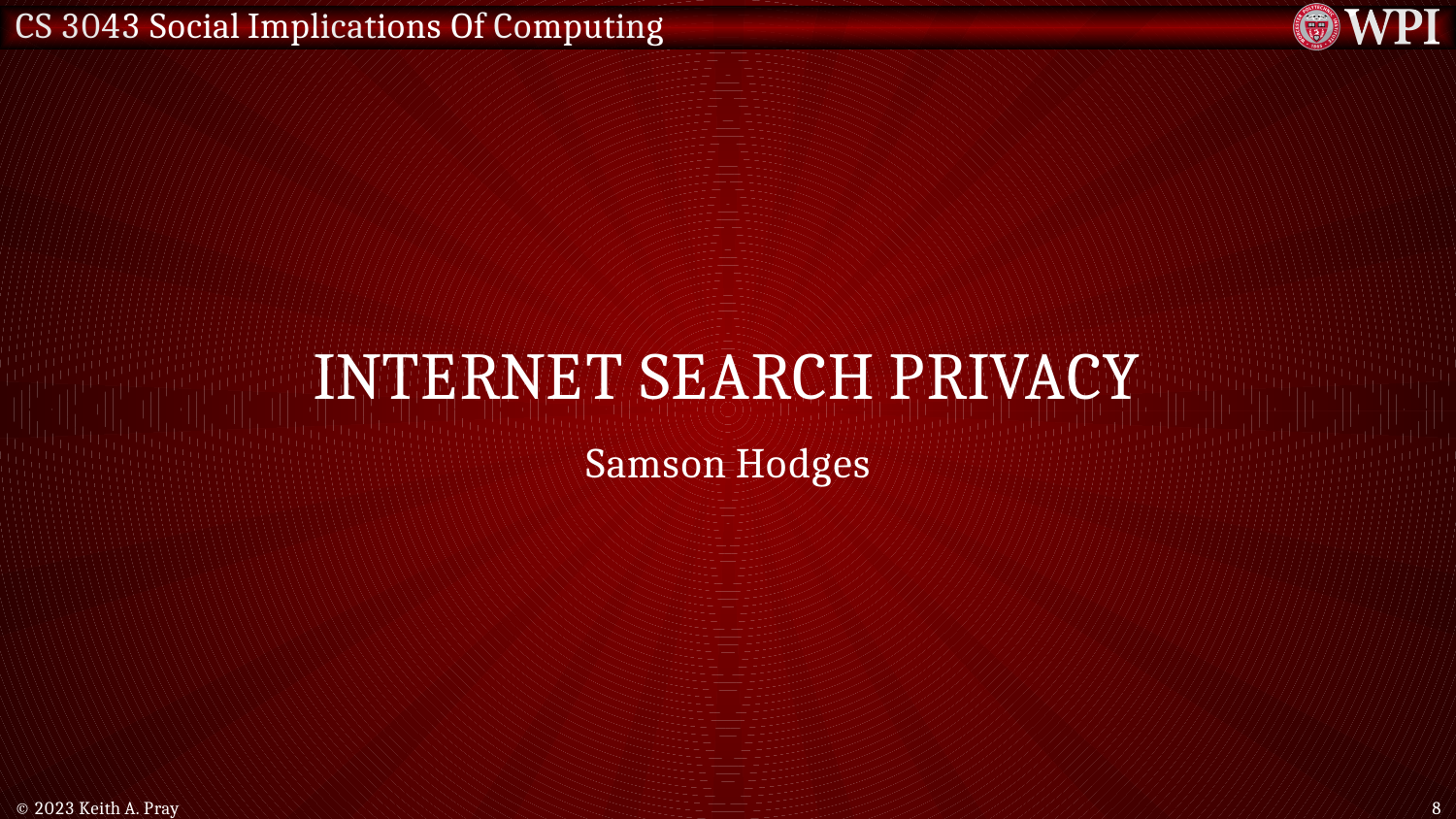

# Internet search privacy
Samson Hodges
© 2023 Keith A. Pray
8